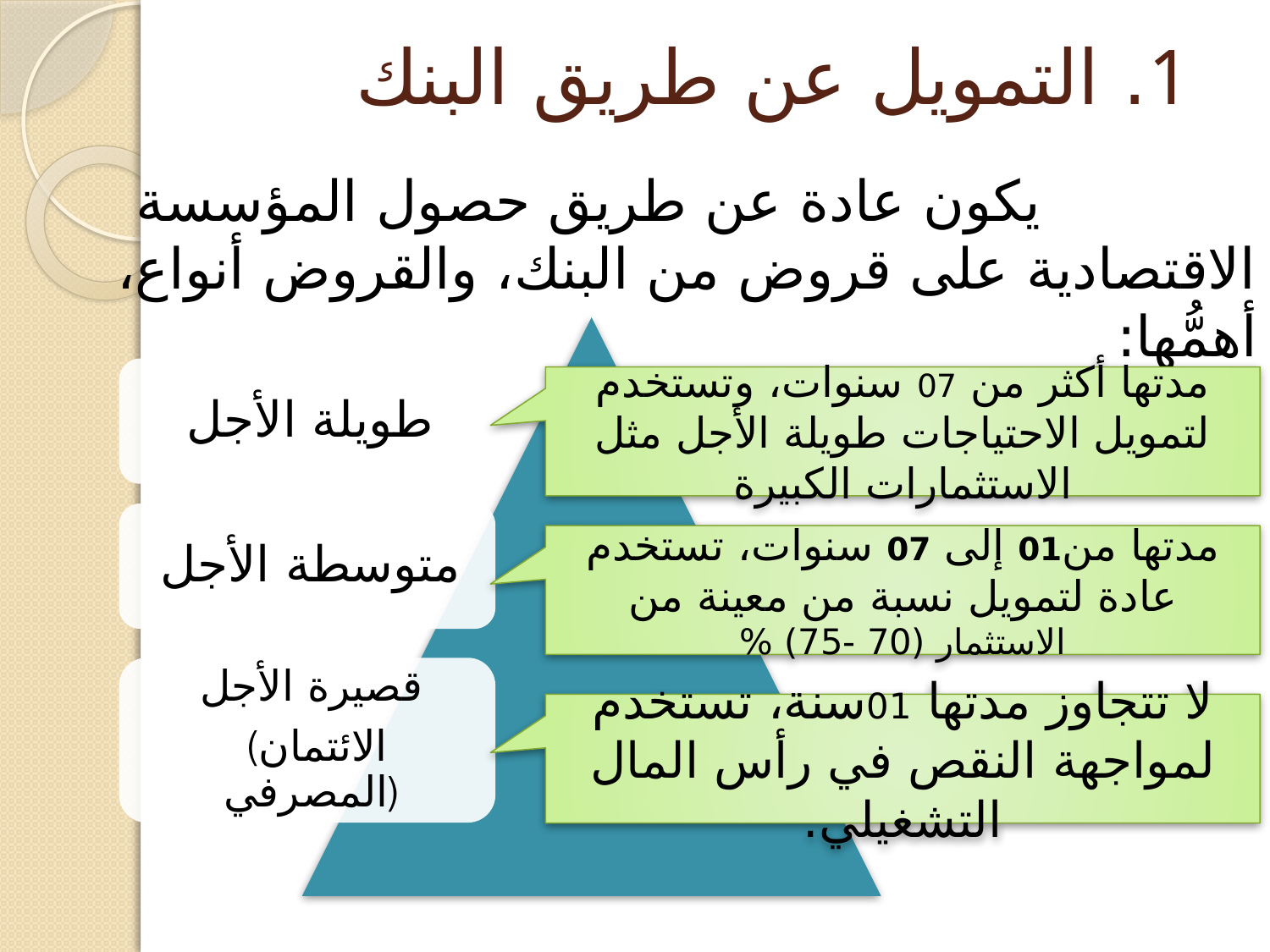

# 1. التمويل عن طريق البنك
            يكون عادة عن طريق حصول المؤسسة الاقتصادية على قروض من البنك، والقروض أنواع، أهمُّها:
طويلة الأجل
متوسطة الأجل
قصيرة الأجل
 (الائتمان المصرفي)
مدتها أكثر من 07 سنوات، وتستخدم لتمويل الاحتياجات طويلة الأجل مثل الاستثمارات الكبيرة
مدتها من01 إلى 07 سنوات، تستخدم عادة لتمويل نسبة من معينة من الاستثمار (70 -75) %
لا تتجاوز مدتها 01سنة، تستخدم لمواجهة النقص في رأس المال التشغيلي.